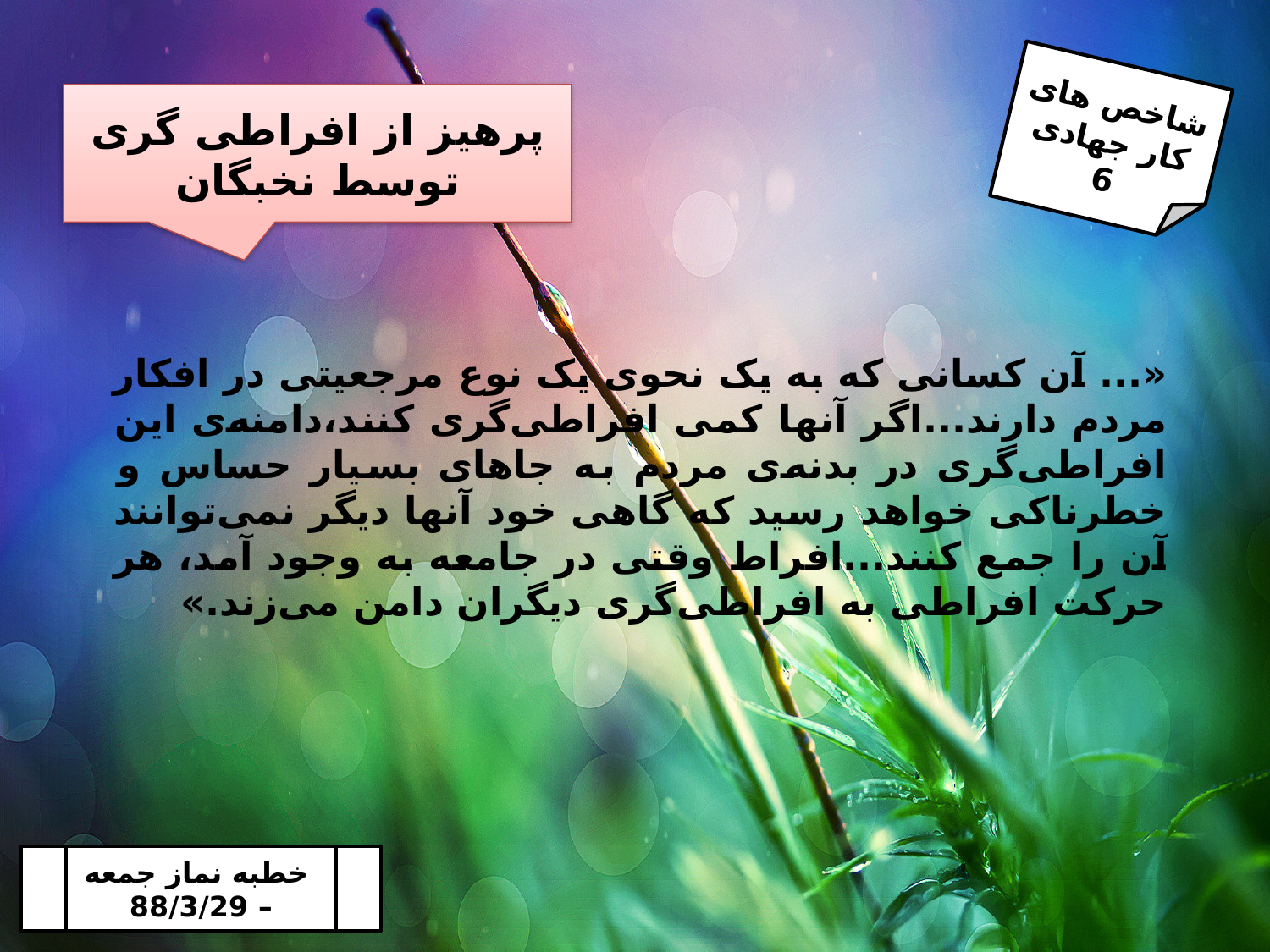

شاخص های کار جهادی
6
پرهیز از افراطی گری توسط نخبگان
«... آن کسانی که به یک نحوی یک نوع مرجعیتی در افکار مردم دارند...اگر آنها کمی افراطی‌گری کنند،‌دامنه‌ی این افراطی‌گری در بدنه‌ی مردم به جاهای بسیار حساس و خطرناکی خواهد رسید که گاهی خود آنها دیگر نمی‌توانند آن را جمع کنند...افراط وقتی در جامعه به وجود‌ آمد، هر حرکت افراطی به افراطی‌گری دیگران دامن می‌زند.»

 خطبه نماز جمعه – 88/3/29